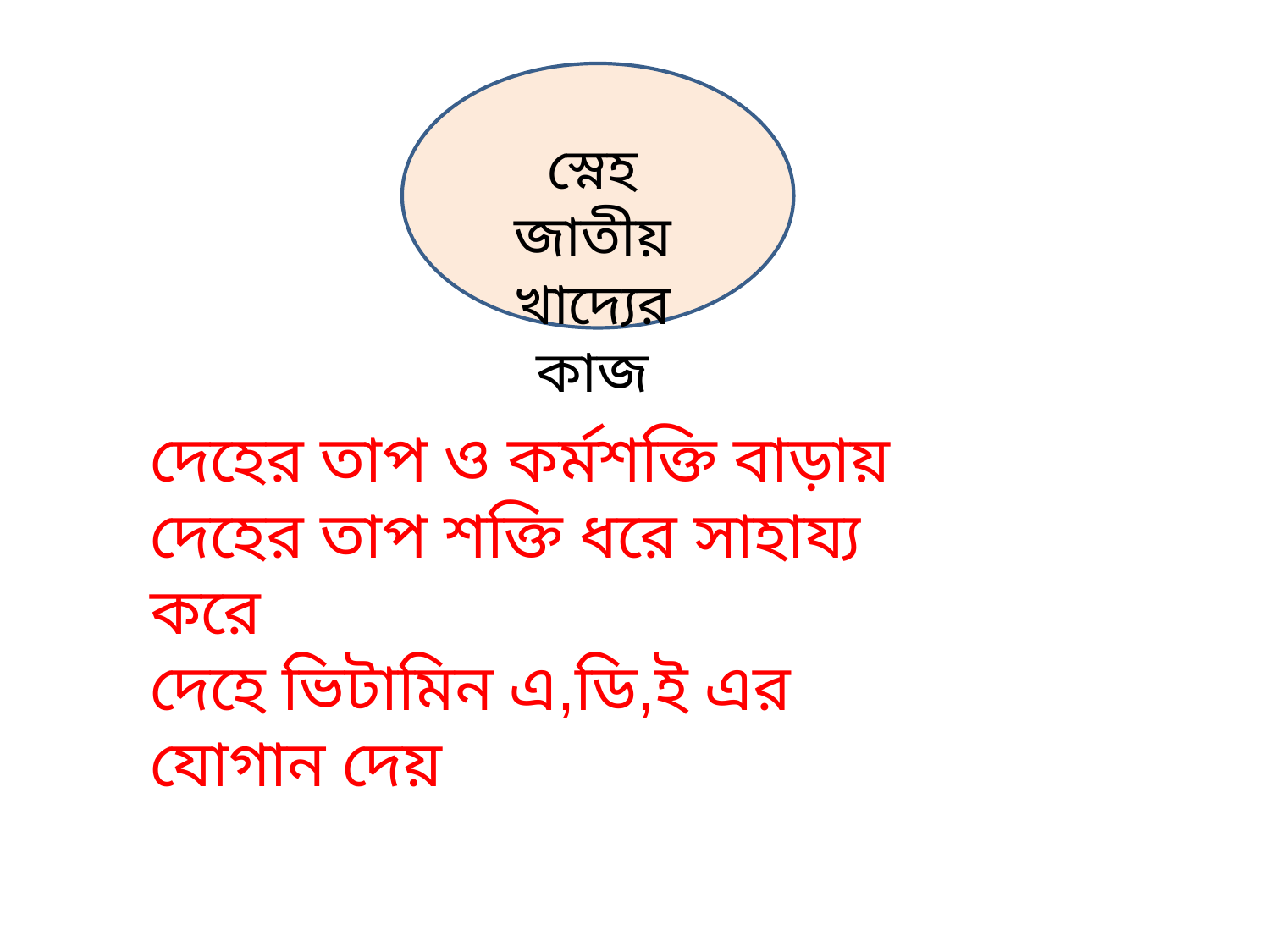

স্নেহ জাতীয় খাদ্যের কাজ
দেহের তাপ ও কর্মশক্তি বাড়ায়
দেহের তাপ শক্তি ধরে সাহায্য করে
দেহে ভিটামিন এ,ডি,ই এর যোগান দেয়